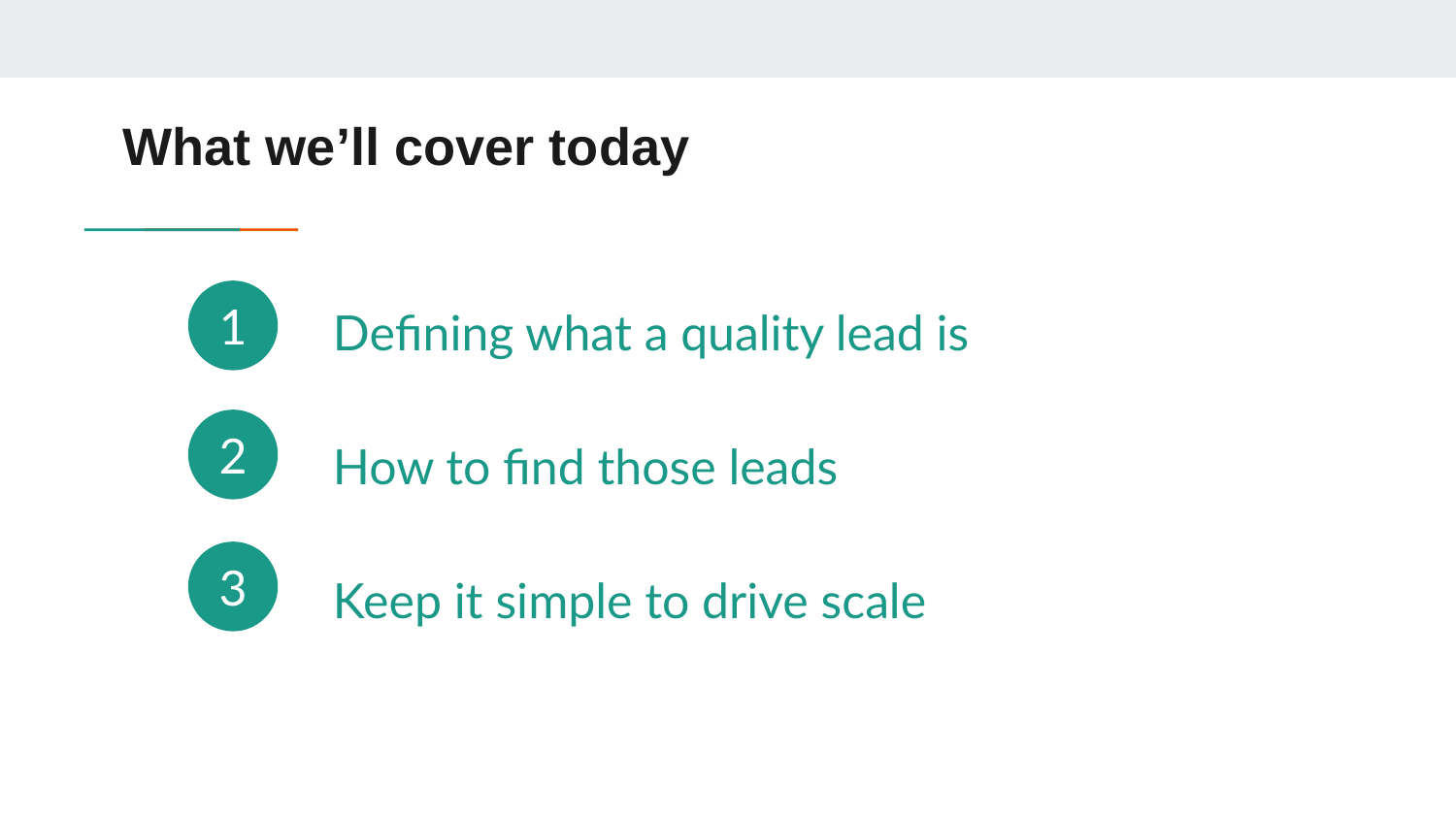

# What we’ll cover today
Defining what a quality lead is

How to find those leads

Keep it simple to drive scale

1
2
3